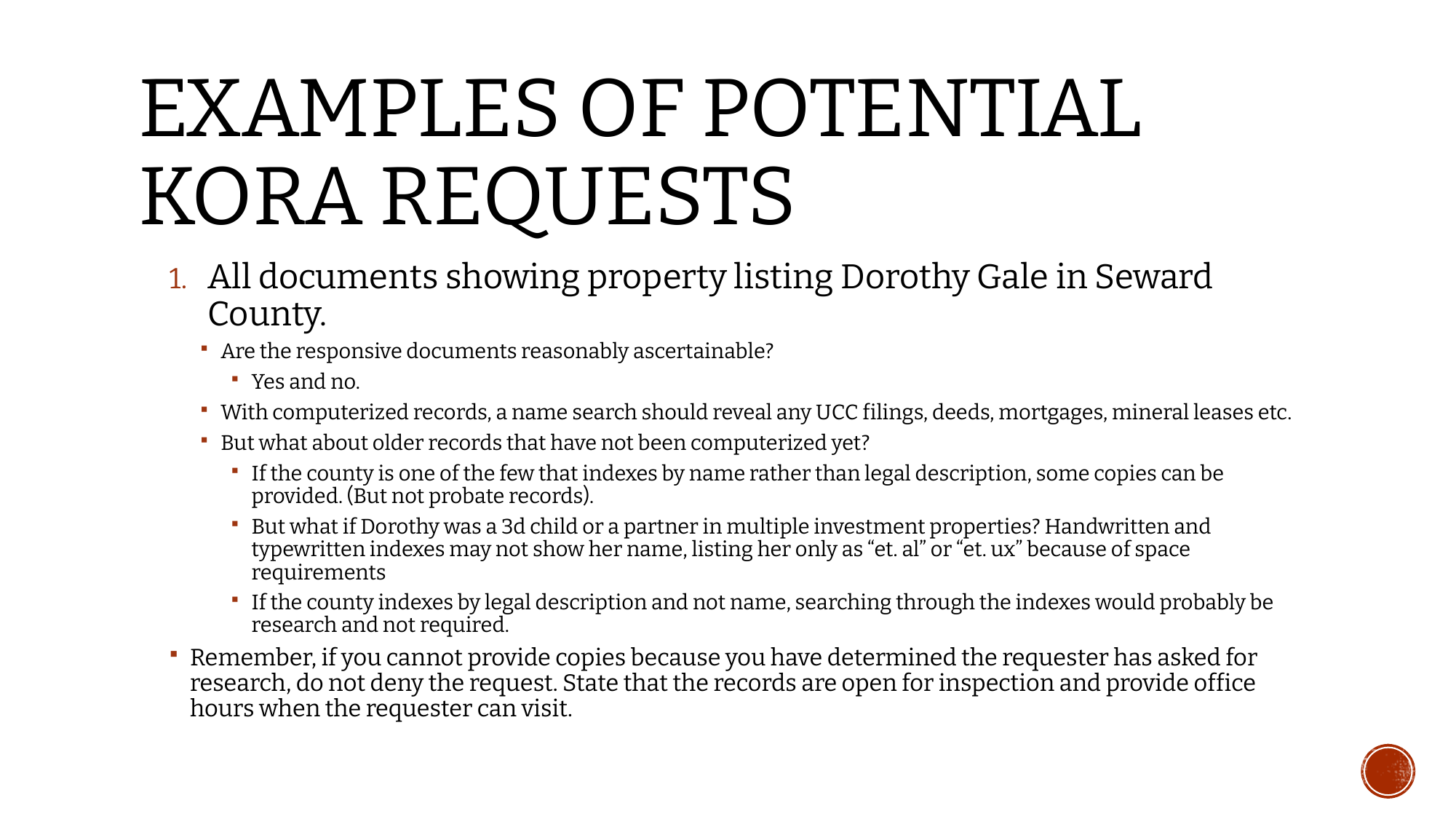

# Examples of potential kora requests
All documents showing property listing Dorothy Gale in Seward County.
Are the responsive documents reasonably ascertainable?
Yes and no.
With computerized records, a name search should reveal any UCC filings, deeds, mortgages, mineral leases etc.
But what about older records that have not been computerized yet?
If the county is one of the few that indexes by name rather than legal description, some copies can be provided. (But not probate records).
But what if Dorothy was a 3d child or a partner in multiple investment properties? Handwritten and typewritten indexes may not show her name, listing her only as “et. al” or “et. ux” because of space requirements
If the county indexes by legal description and not name, searching through the indexes would probably be research and not required.
Remember, if you cannot provide copies because you have determined the requester has asked for research, do not deny the request. State that the records are open for inspection and provide office hours when the requester can visit.